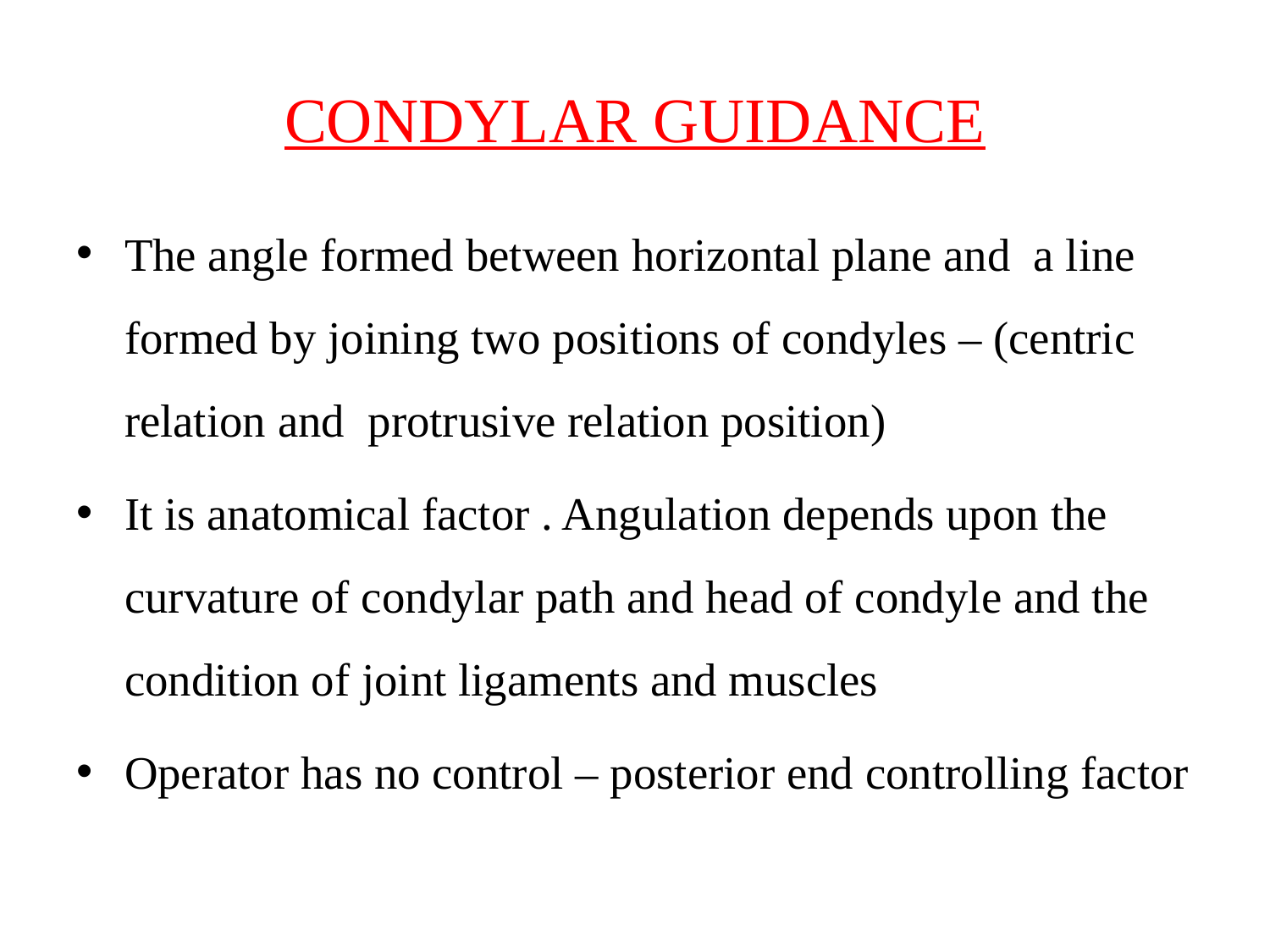

# CONDYLAR GUIDANCE
The angle formed between horizontal plane and  a line formed by joining two positions of condyles – (centric relation and  protrusive relation position)
It is anatomical factor . Angulation depends upon the curvature of condylar path and head of condyle and the condition of joint ligaments and muscles
Operator has no control – posterior end controlling factor